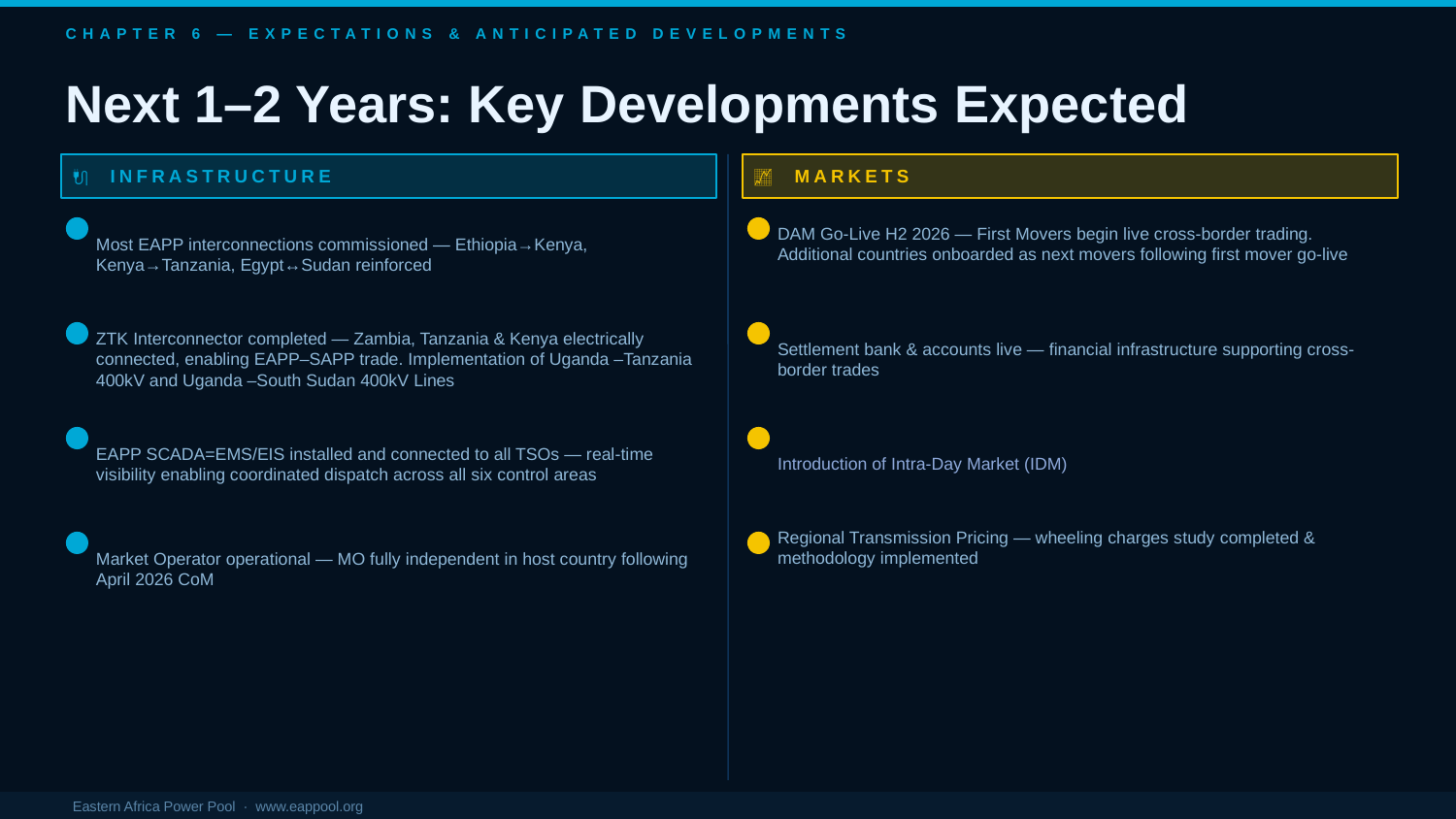

CHAPTER 6 — EXPECTATIONS & ANTICIPATED DEVELOPMENTS
Next 1–2 Years: Key Developments Expected

🔌  INFRASTRUCTURE
📈  MARKETS
Most EAPP interconnections commissioned — Ethiopia→Kenya, Kenya→Tanzania, Egypt↔Sudan reinforced
DAM Go-Live H2 2026 — First Movers begin live cross-border trading.
Additional countries onboarded as next movers following first mover go-live

ZTK Interconnector completed — Zambia, Tanzania & Kenya electrically connected, enabling EAPP–SAPP trade. Implementation of Uganda –Tanzania 400kV and Uganda –South Sudan 400kV Lines
Settlement bank & accounts live — financial infrastructure supporting cross-border trades

EAPP SCADA=EMS/EIS installed and connected to all TSOs — real-time visibility enabling coordinated dispatch across all six control areas
Introduction of Intra-Day Market (IDM)

Market Operator operational — MO fully independent in host country following April 2026 CoM
Regional Transmission Pricing — wheeling charges study completed & methodology implemented

Eastern Africa Power Pool  ·  www.eappool.org